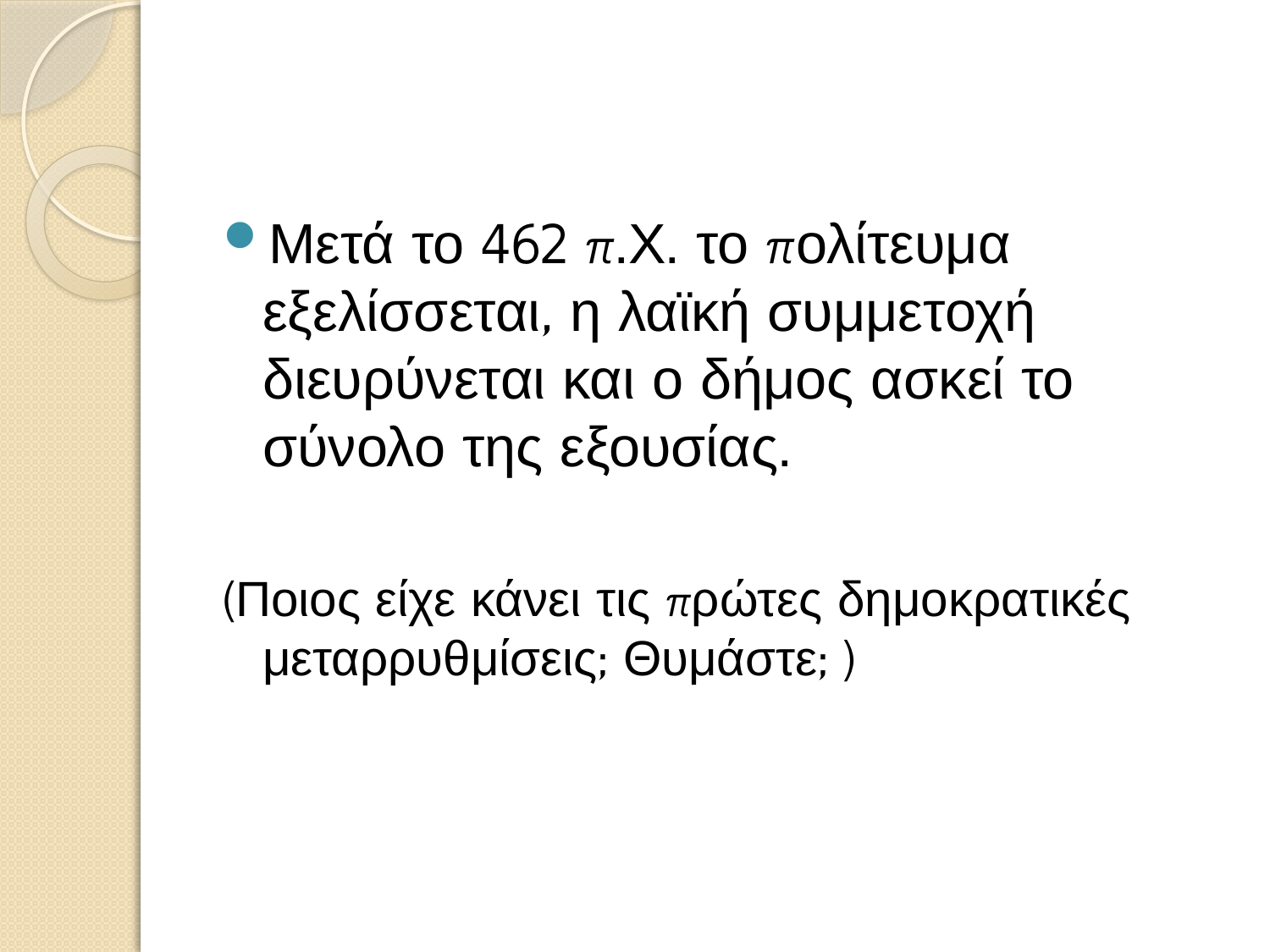

#
Μετά το 462 π.Χ. το πολίτευμα εξελίσσεται, η λαϊκή συμμετοχή διευρύνεται και ο δήμος ασκεί το σύνολο της εξουσίας.

(Ποιος είχε κάνει τις πρώτες δημοκρατικές μεταρρυθμίσεις; Θυμάστε; )